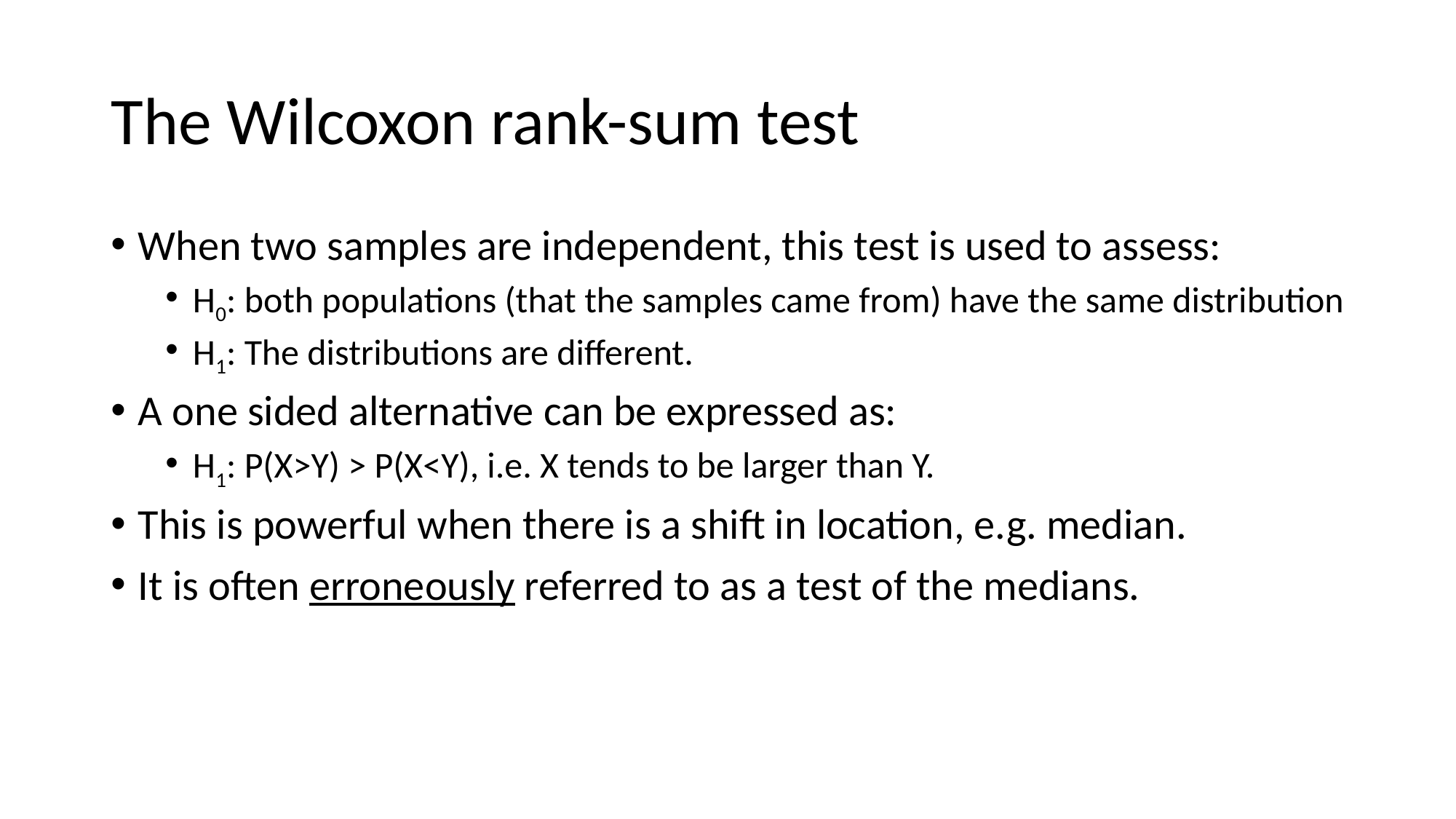

# The Wilcoxon rank-sum test
When two samples are independent, this test is used to assess:
H0: both populations (that the samples came from) have the same distribution
H1: The distributions are different.
A one sided alternative can be expressed as:
H1: P(X>Y) > P(X<Y), i.e. X tends to be larger than Y.
This is powerful when there is a shift in location, e.g. median.
It is often erroneously referred to as a test of the medians.